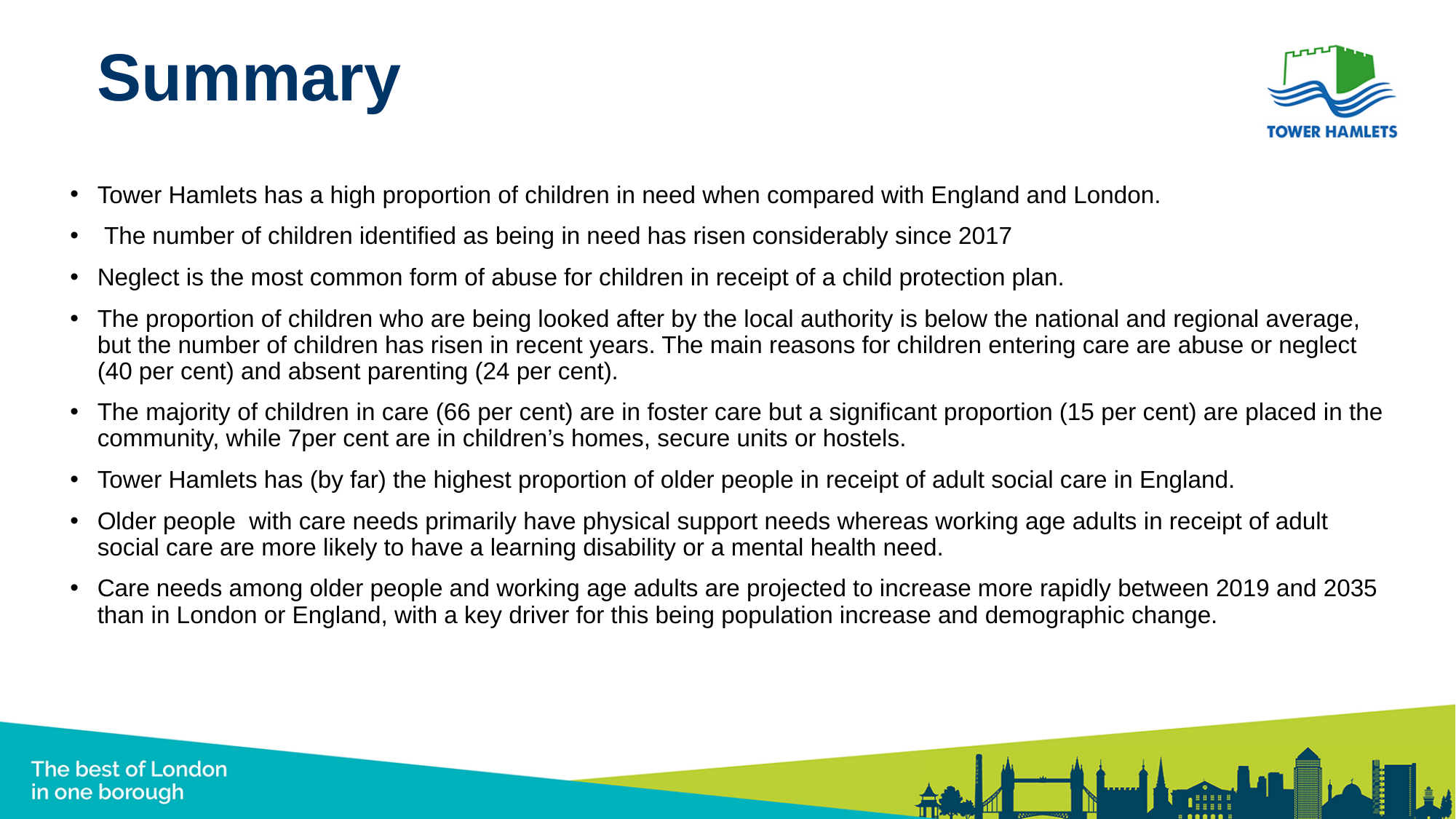

Summary
Tower Hamlets has a high proportion of children in need when compared with England and London.
 The number of children identified as being in need has risen considerably since 2017
Neglect is the most common form of abuse for children in receipt of a child protection plan.
The proportion of children who are being looked after by the local authority is below the national and regional average, but the number of children has risen in recent years. The main reasons for children entering care are abuse or neglect (40 per cent) and absent parenting (24 per cent).
The majority of children in care (66 per cent) are in foster care but a significant proportion (15 per cent) are placed in the community, while 7per cent are in children’s homes, secure units or hostels.
Tower Hamlets has (by far) the highest proportion of older people in receipt of adult social care in England.
Older people  with care needs primarily have physical support needs whereas working age adults in receipt of adult social care are more likely to have a learning disability or a mental health need.
Care needs among older people and working age adults are projected to increase more rapidly between 2019 and 2035 than in London or England, with a key driver for this being population increase and demographic change.